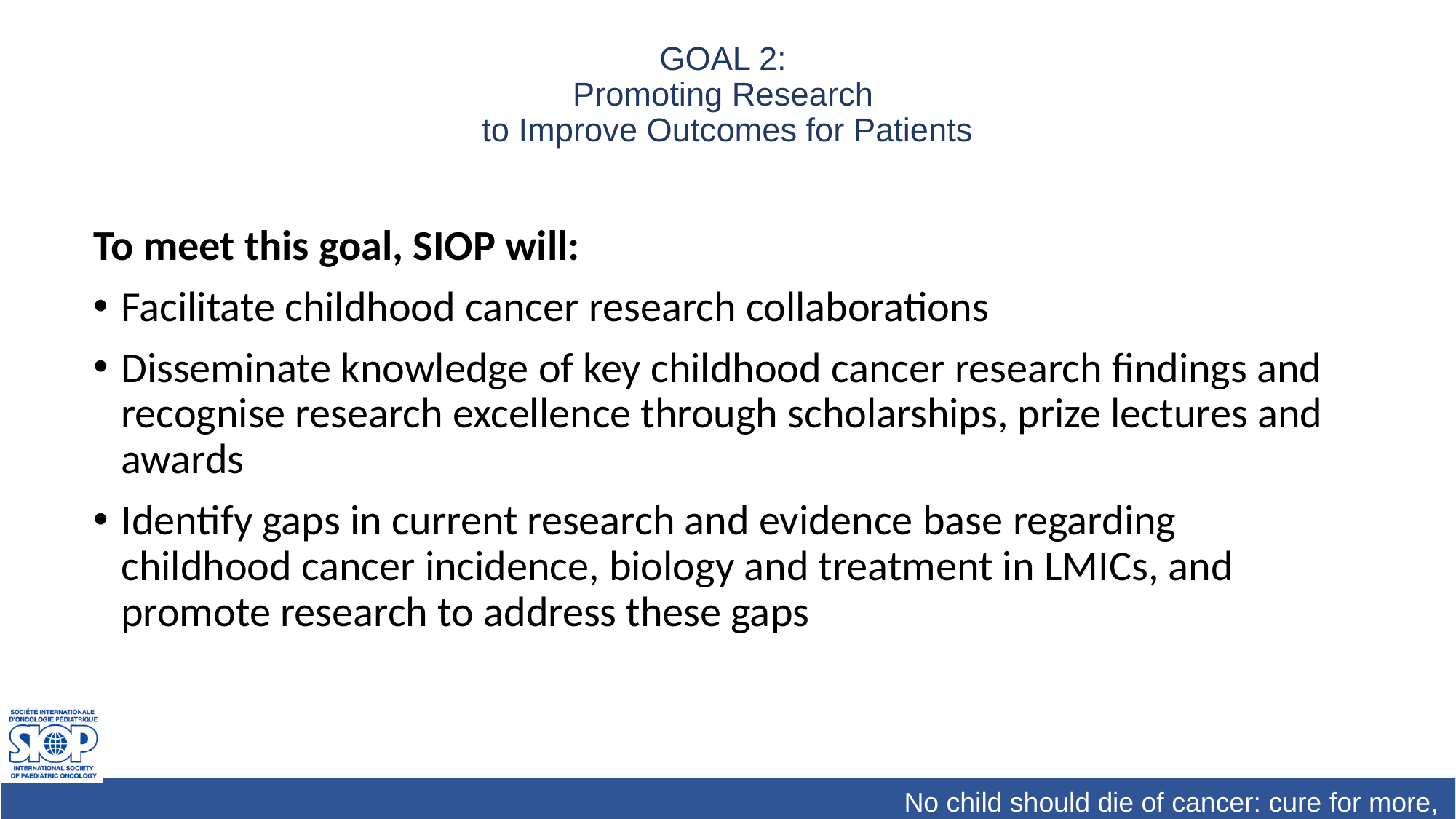

# GOAL 2: Promoting Research to Improve Outcomes for Patients

To meet this goal, SIOP will:
Facilitate childhood cancer research collaborations
Disseminate knowledge of key childhood cancer research findings and recognise research excellence through scholarships, prize lectures and awards
Identify gaps in current research and evidence base regarding childhood cancer incidence, biology and treatment in LMICs, and promote research to address these gaps